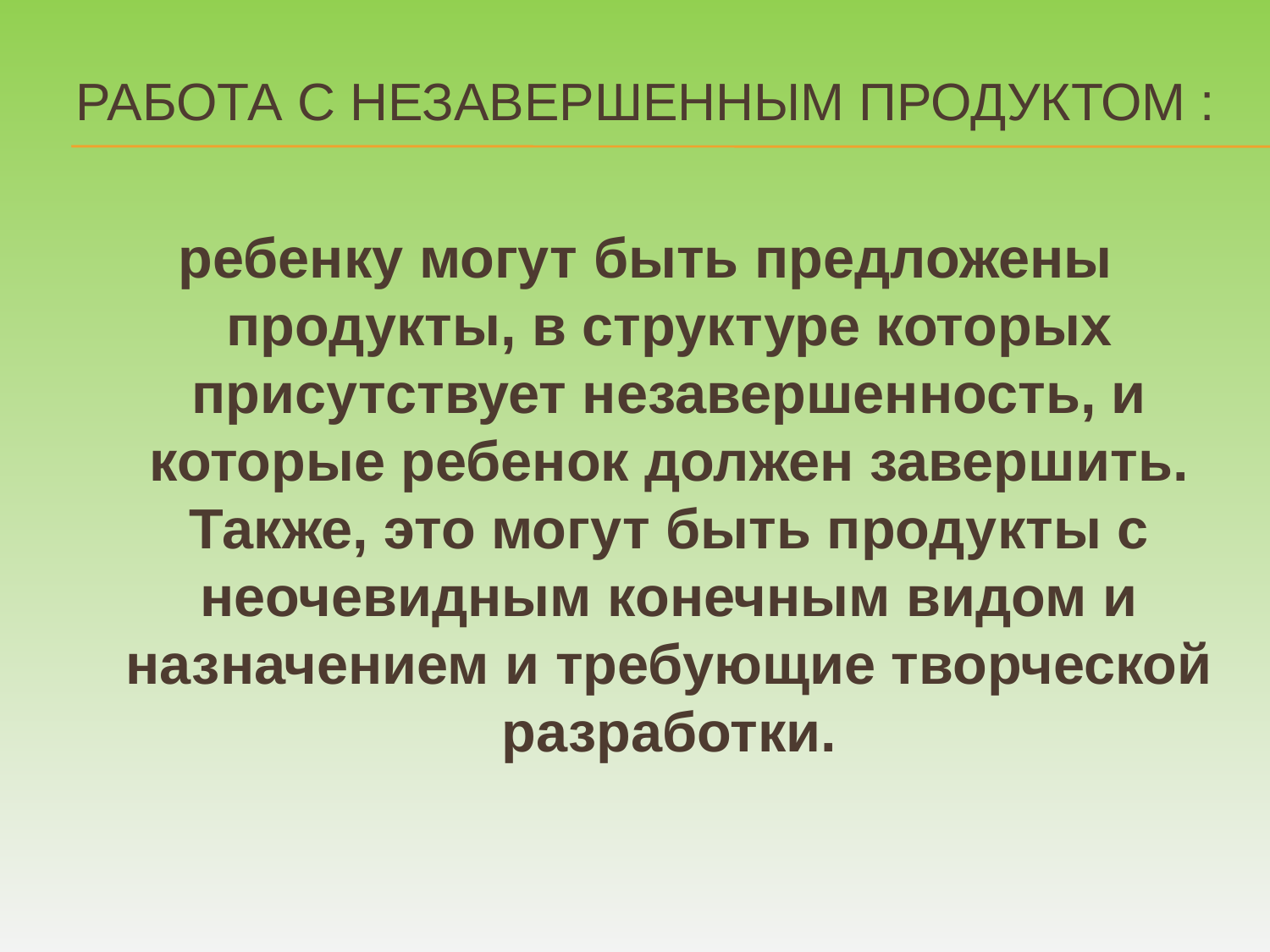

# Работа с незавершенным продуктом :
ребенку могут быть предложены продукты, в структуре которых присутствует незавершенность, и которые ребенок должен завершить. Также, это могут быть продукты с неочевидным конечным видом и назначением и требующие творческой разработки.